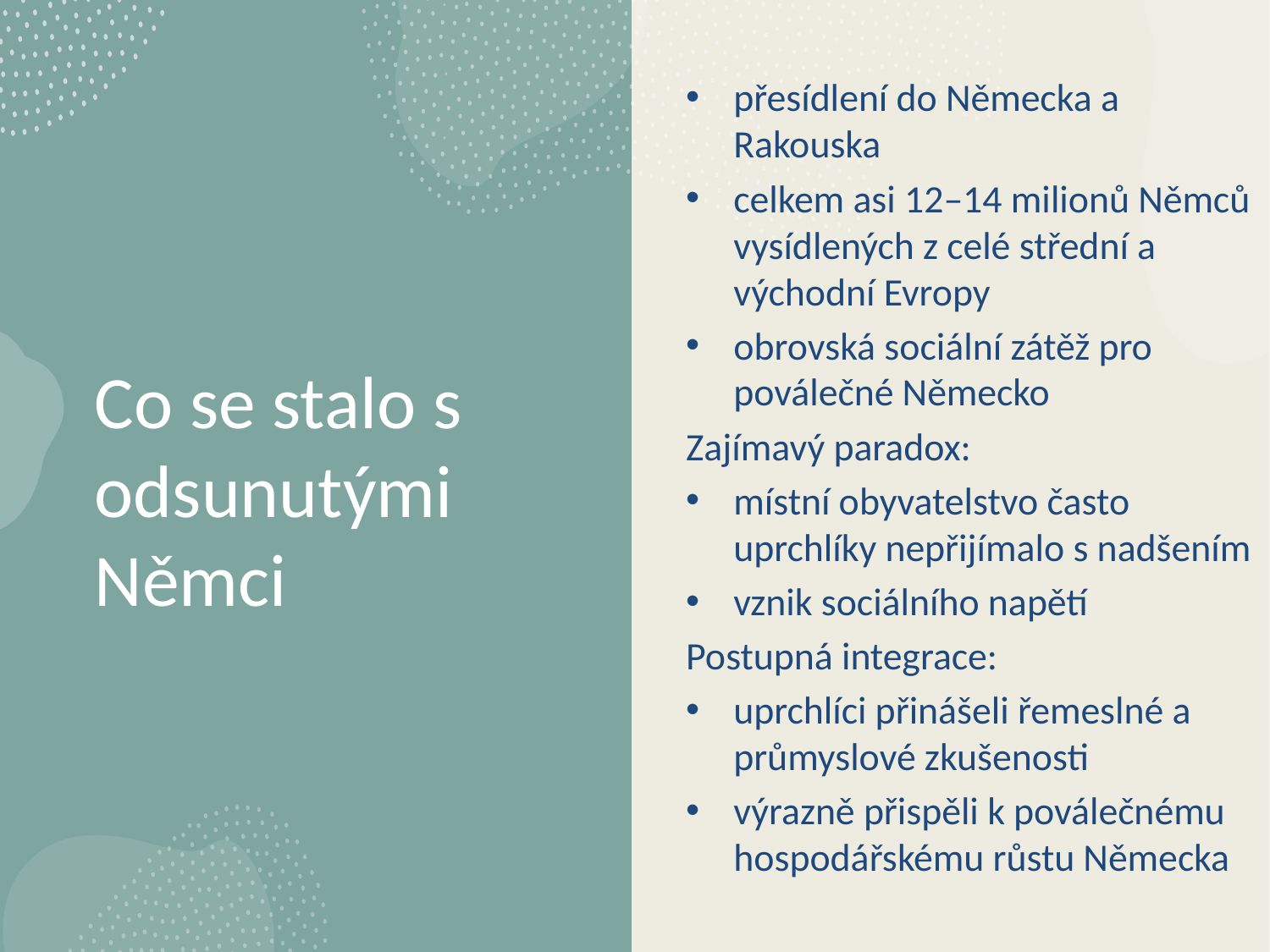

přesídlení do Německa a Rakouska
celkem asi 12–14 milionů Němců vysídlených z celé střední a východní Evropy
obrovská sociální zátěž pro poválečné Německo
Zajímavý paradox:
místní obyvatelstvo často uprchlíky nepřijímalo s nadšením
vznik sociálního napětí
Postupná integrace:
uprchlíci přinášeli řemeslné a průmyslové zkušenosti
výrazně přispěli k poválečnému hospodářskému růstu Německa
# Co se stalo s odsunutými Němci